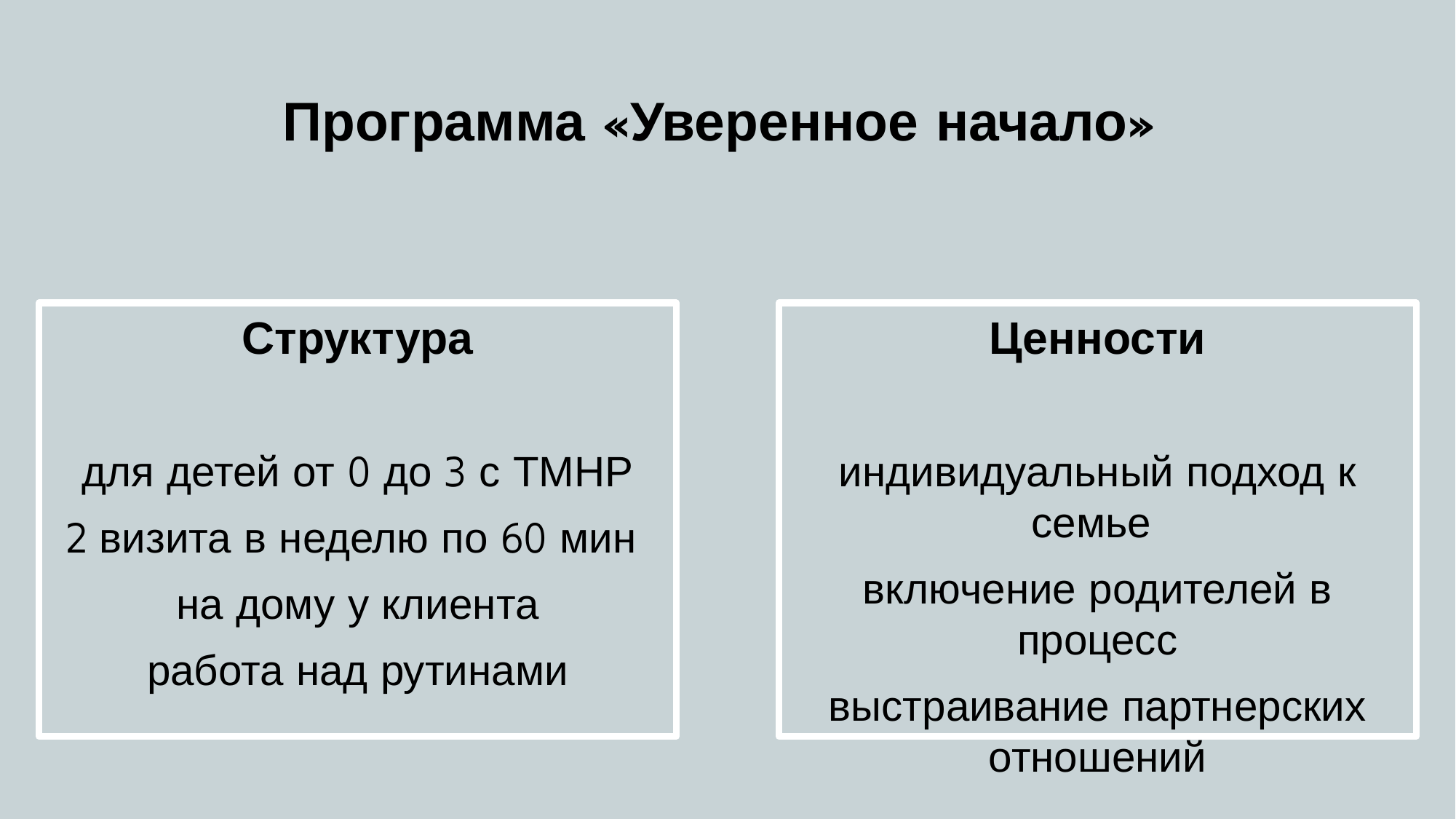

Программа «Уверенное начало»

Структура

для детей от 0 до 3 с ТМНР
2 визита в неделю по 60 мин
на дому у клиента
работа над рутинами
Ценности

индивидуальный подход к семье
включение родителей в процесс
выстраивание партнерских отношений